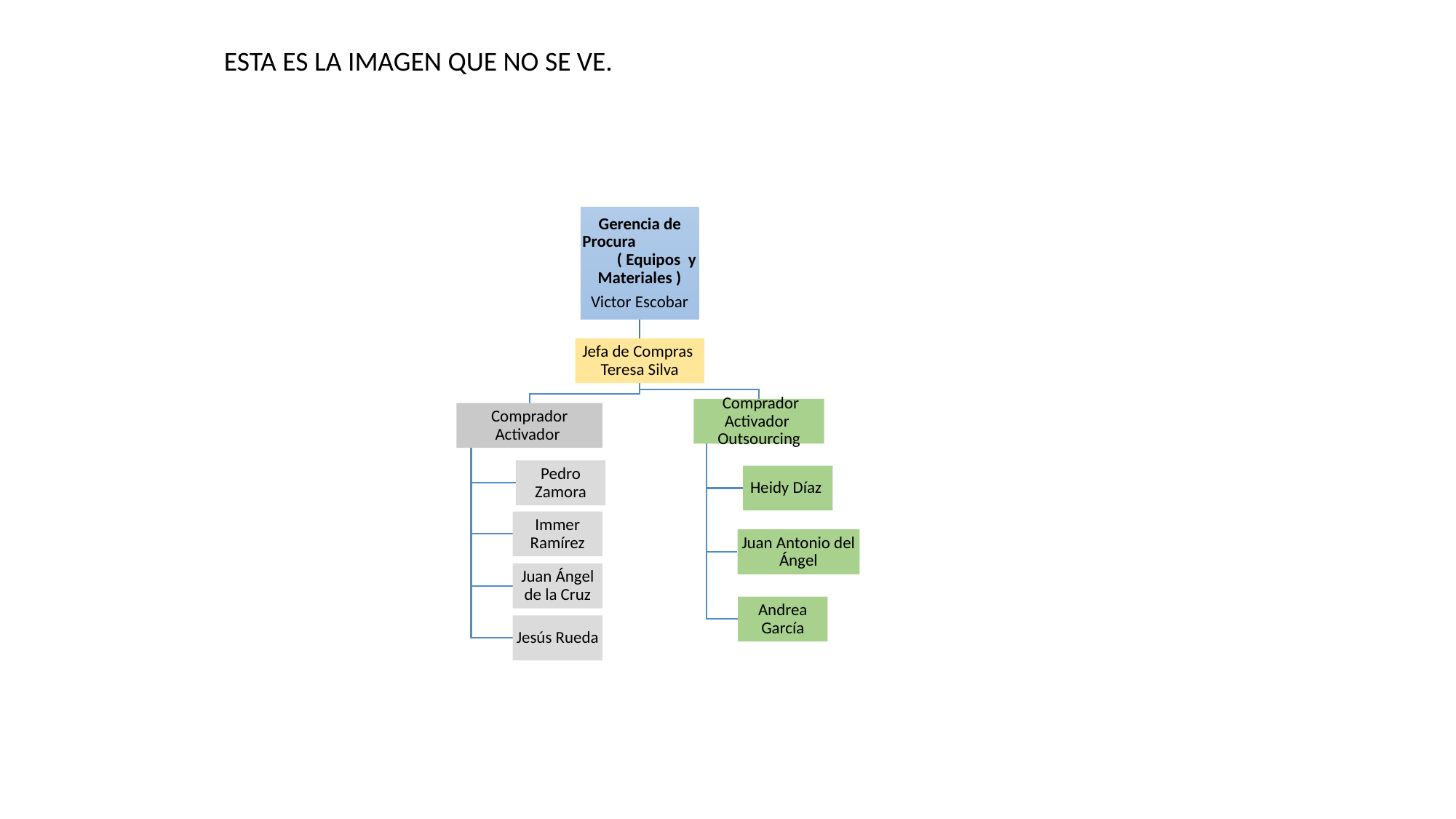

ESTA ES LA IMAGEN QUE NO SE VE.
Gerencia de Procura                          ( Equipos  y Materiales )
Victor Escobar
Jefa de Compras  Teresa Silva
Comprador Activador
Pedro Zamora
Juan Ángel de la Cruz
Immer Ramírez
Jesús Rueda
 Comprador Activador  Outsourcing
Heidy Díaz
Juan Antonio del Ángel
Andrea García